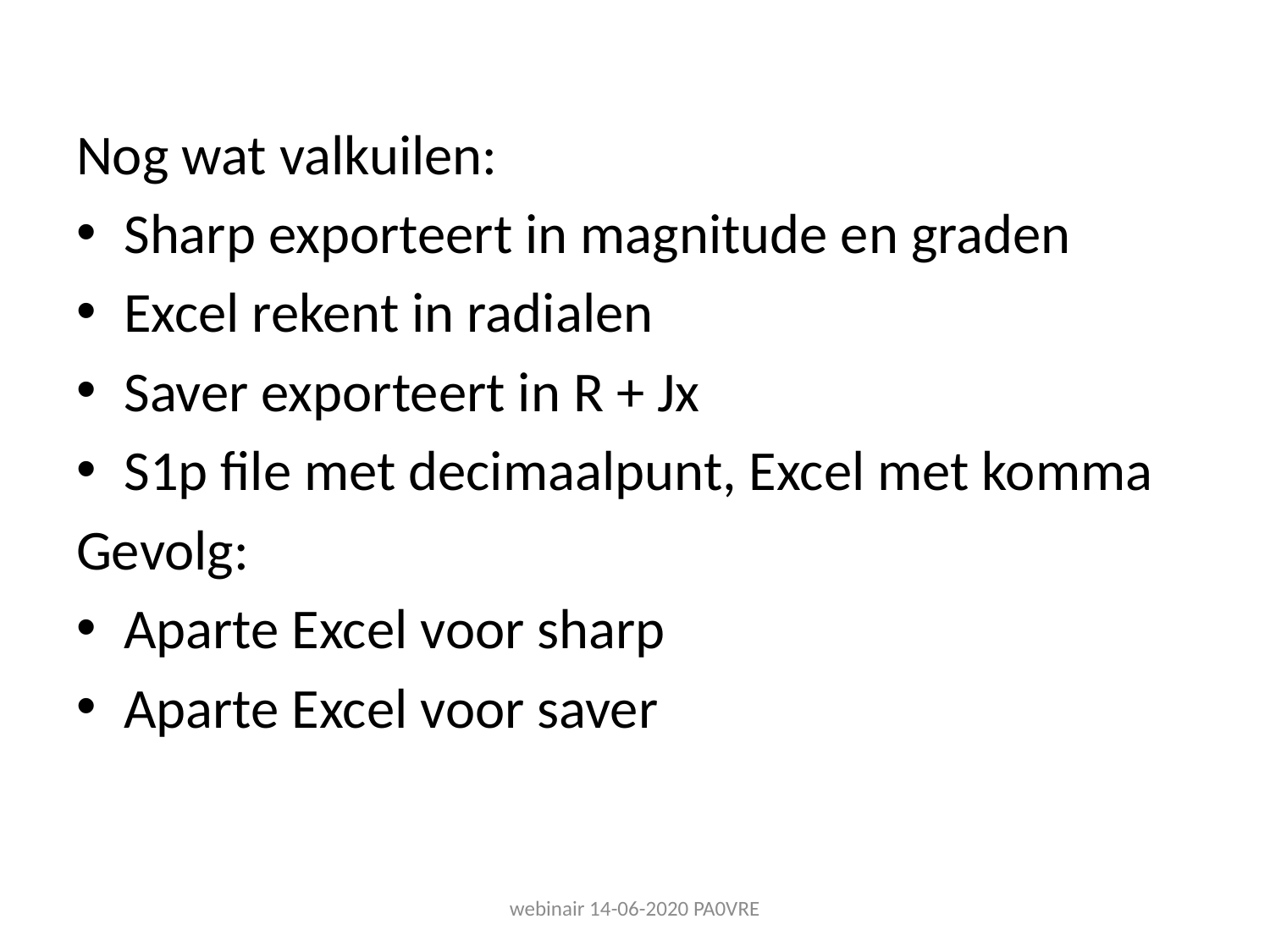

#
Nog wat valkuilen:
Sharp exporteert in magnitude en graden
Excel rekent in radialen
Saver exporteert in R + Jx
S1p file met decimaalpunt, Excel met komma
Gevolg:
Aparte Excel voor sharp
Aparte Excel voor saver
webinair 14-06-2020 PA0VRE